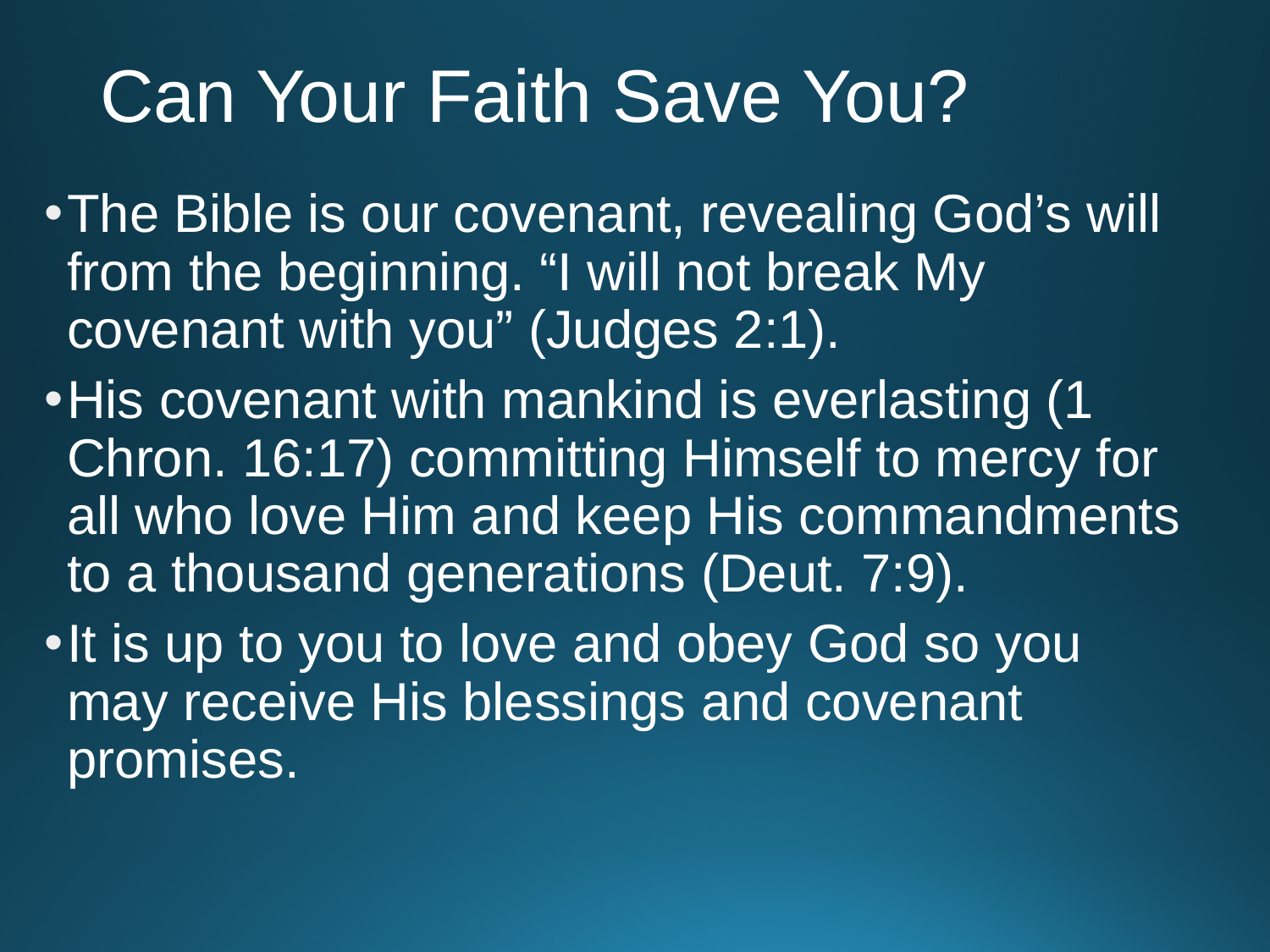

# Can Your Faith Save You?
The Bible is our covenant, revealing God’s will from the beginning. “I will not break My covenant with you” (Judges 2:1).
His covenant with mankind is everlasting (1 Chron. 16:17) committing Himself to mercy for all who love Him and keep His commandments to a thousand generations (Deut. 7:9).
It is up to you to love and obey God so you may receive His blessings and covenant promises.